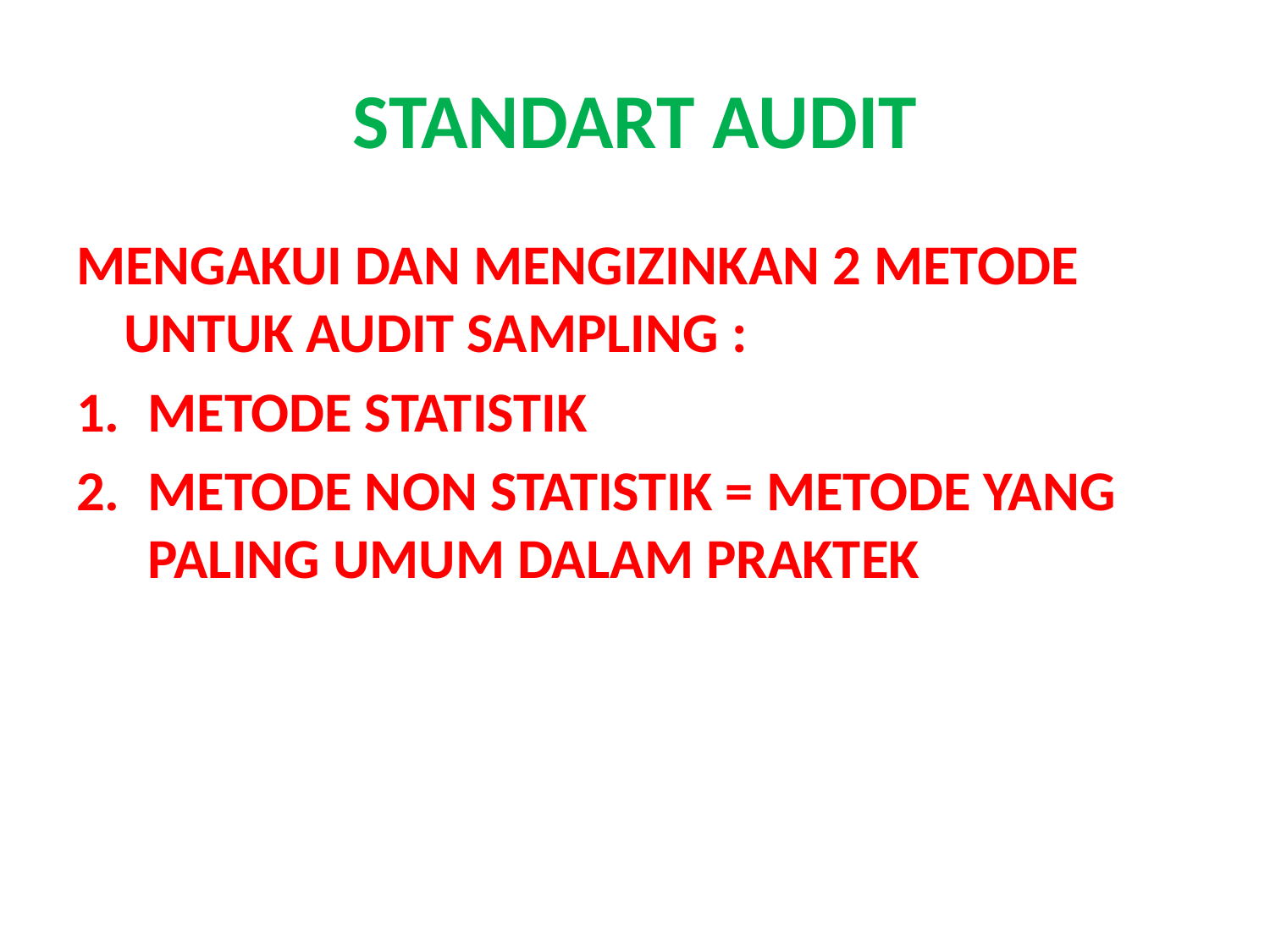

# STANDART AUDIT
MENGAKUI DAN MENGIZINKAN 2 METODE UNTUK AUDIT SAMPLING :
METODE STATISTIK
METODE NON STATISTIK = METODE YANG PALING UMUM DALAM PRAKTEK